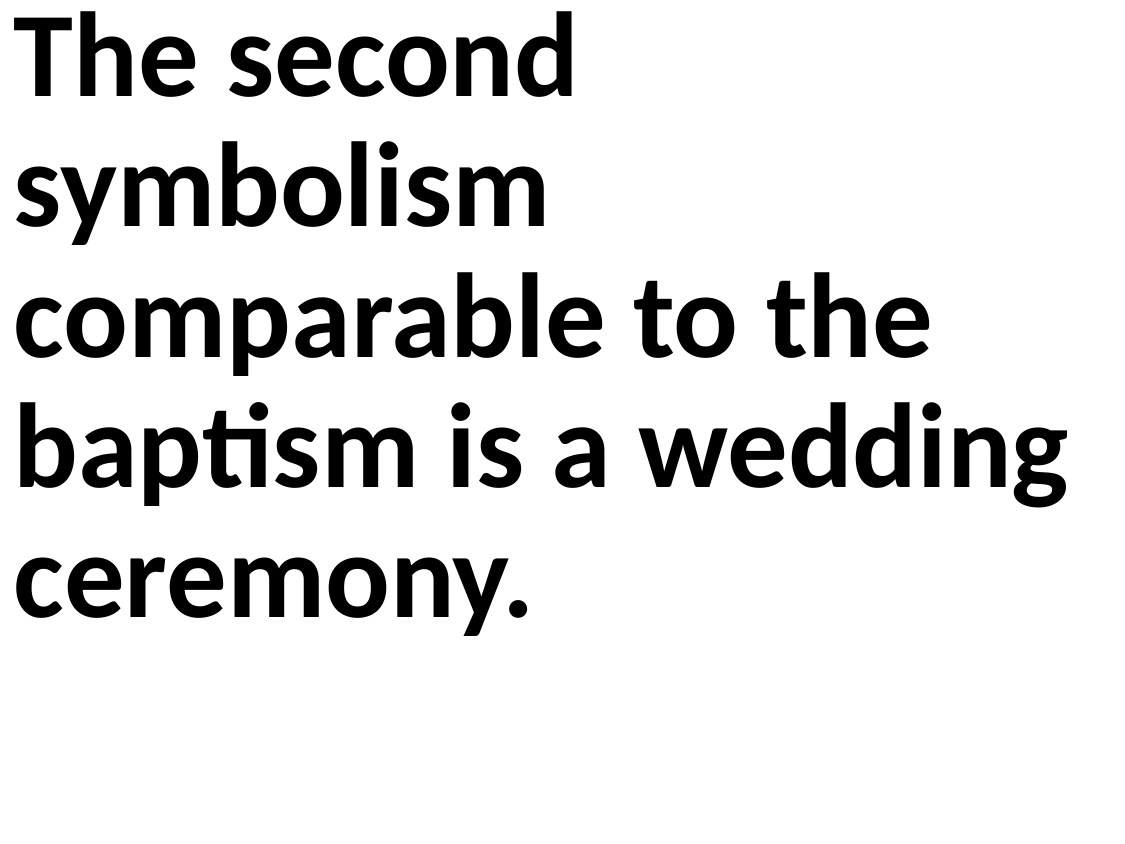

The second symbolism comparable to the baptism is a wedding ceremony.